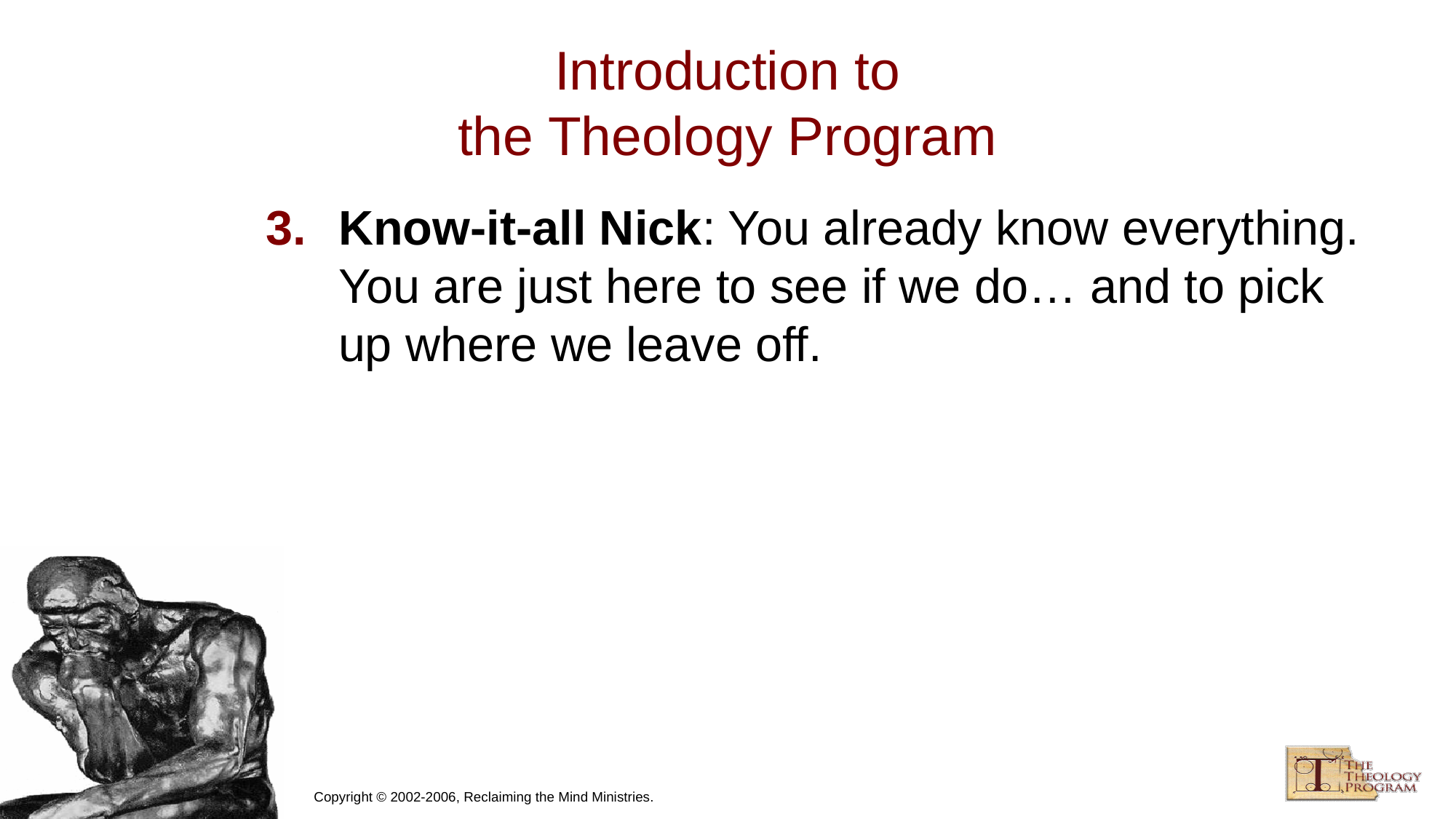

# Introduction to the Theology Program
Know-it-all Nick: You already know everything. You are just here to see if we do… and to pick up where we leave off.